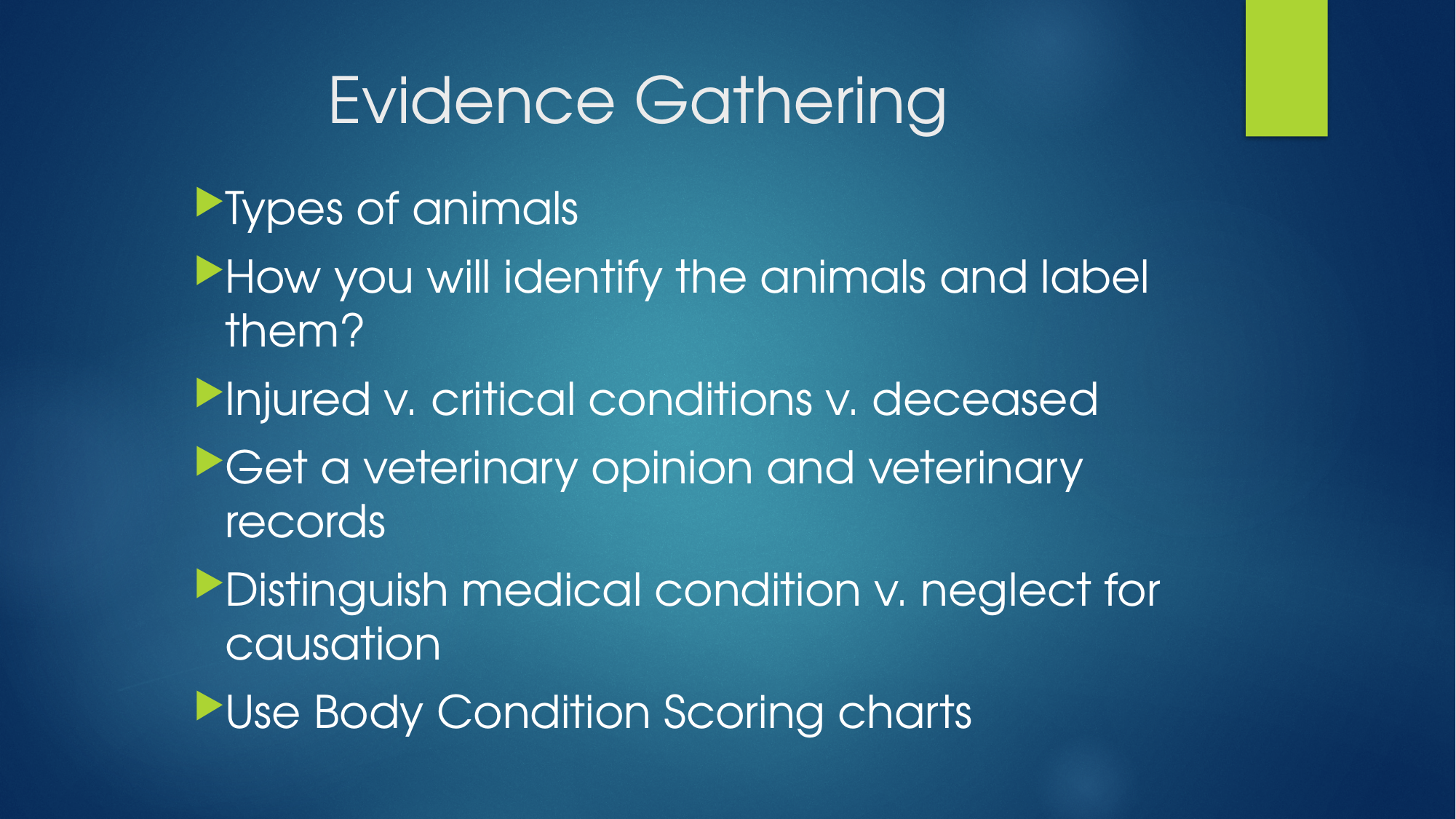

# Evidence Gathering
Types of animals
How you will identify the animals and label them?
Injured v. critical conditions v. deceased
Get a veterinary opinion and veterinary records
Distinguish medical condition v. neglect for causation
Use Body Condition Scoring charts